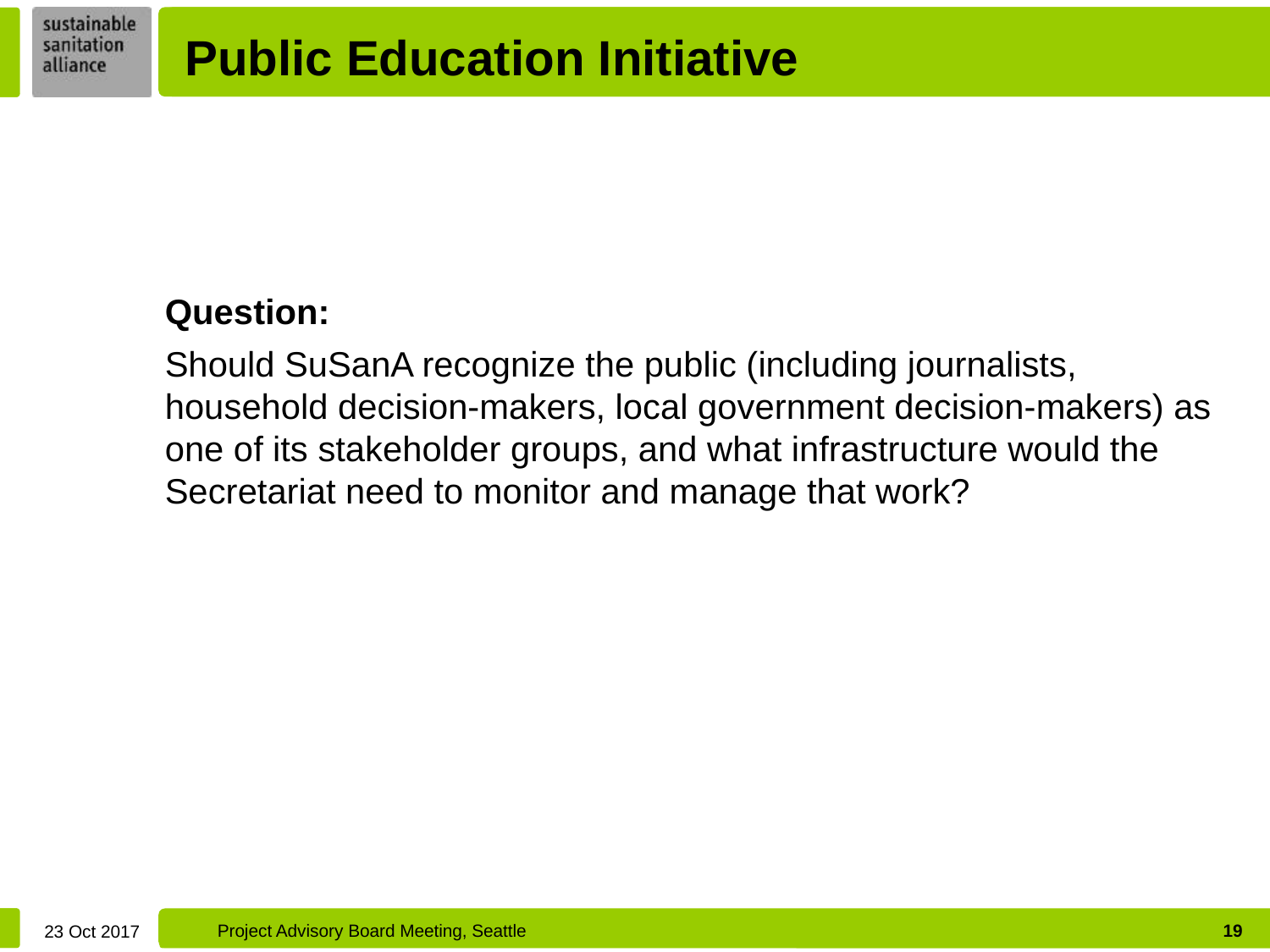

Public Education Initiative

Question:
Should SuSanA recognize the public (including journalists, household decision-makers, local government decision-makers) as one of its stakeholder groups, and what infrastructure would the Secretariat need to monitor and manage that work?